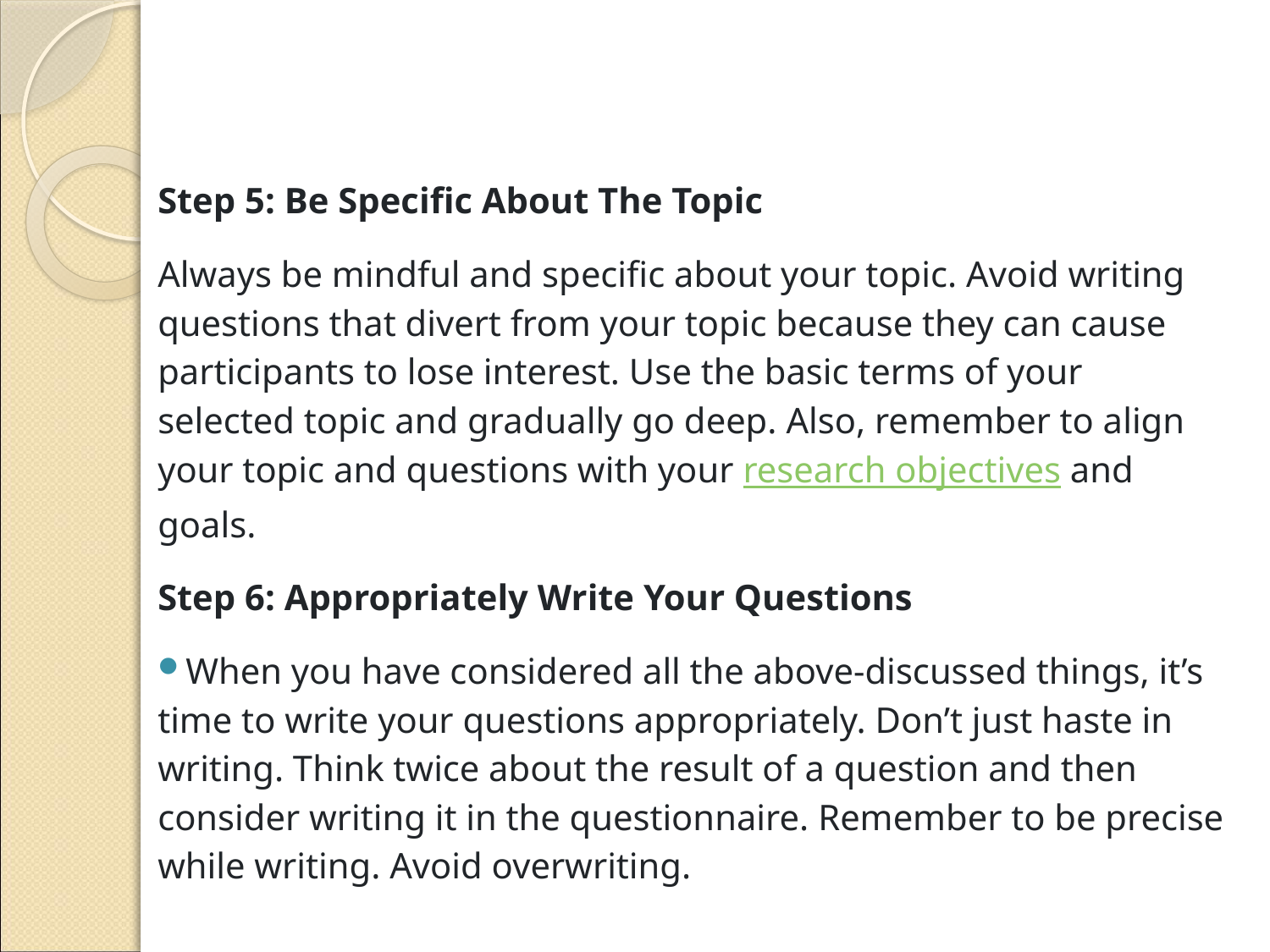

#
Step 5: Be Specific About The Topic
Always be mindful and specific about your topic. Avoid writing questions that divert from your topic because they can cause participants to lose interest. Use the basic terms of your selected topic and gradually go deep. Also, remember to align your topic and questions with your research objectives and goals.
Step 6: Appropriately Write Your Questions
When you have considered all the above-discussed things, it’s time to write your questions appropriately. Don’t just haste in writing. Think twice about the result of a question and then consider writing it in the questionnaire. Remember to be precise while writing. Avoid overwriting.